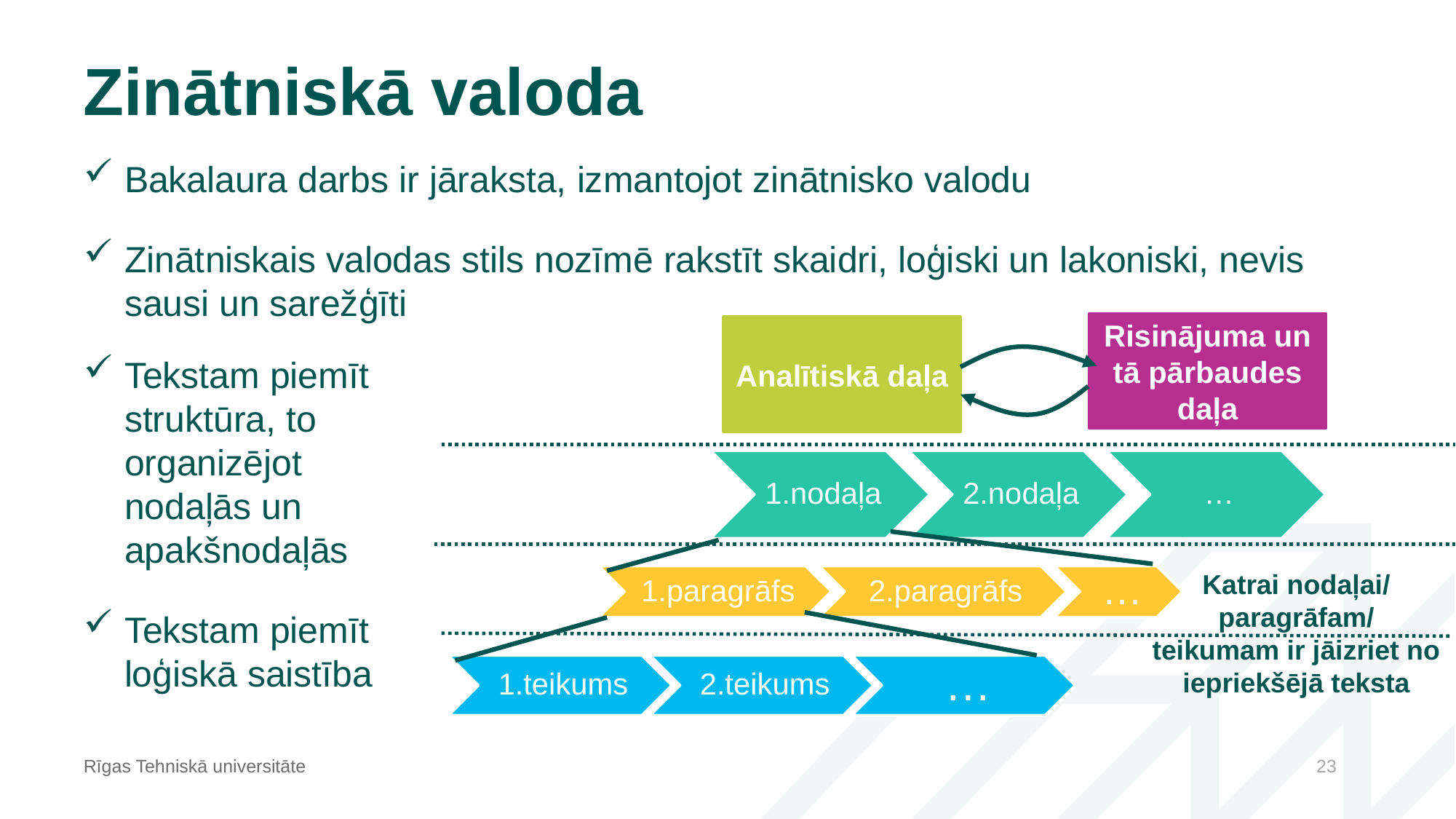

Zinātniskā valoda
Bakalaura darbs ir jāraksta, izmantojot zinātnisko valodu
Zinātniskais valodas stils nozīmē rakstīt skaidri, loģiski un lakoniski, nevis sausi un sarežģīti

Risinājuma un tā pārbaudes daļa
Analītiskā daļa
Tekstam piemīt struktūra, to organizējot nodaļās un apakšnodaļās
Tekstam piemīt loģiskā saistība

1.nodaļa
2.nodaļa
…
1.paragrāfs
2.paragrāfs
…
Katrai nodaļai/
paragrāfam/
teikumam ir jāizriet no iepriekšējā teksta
1.teikums
2.teikums
…
Rīgas Tehniskā universitāte